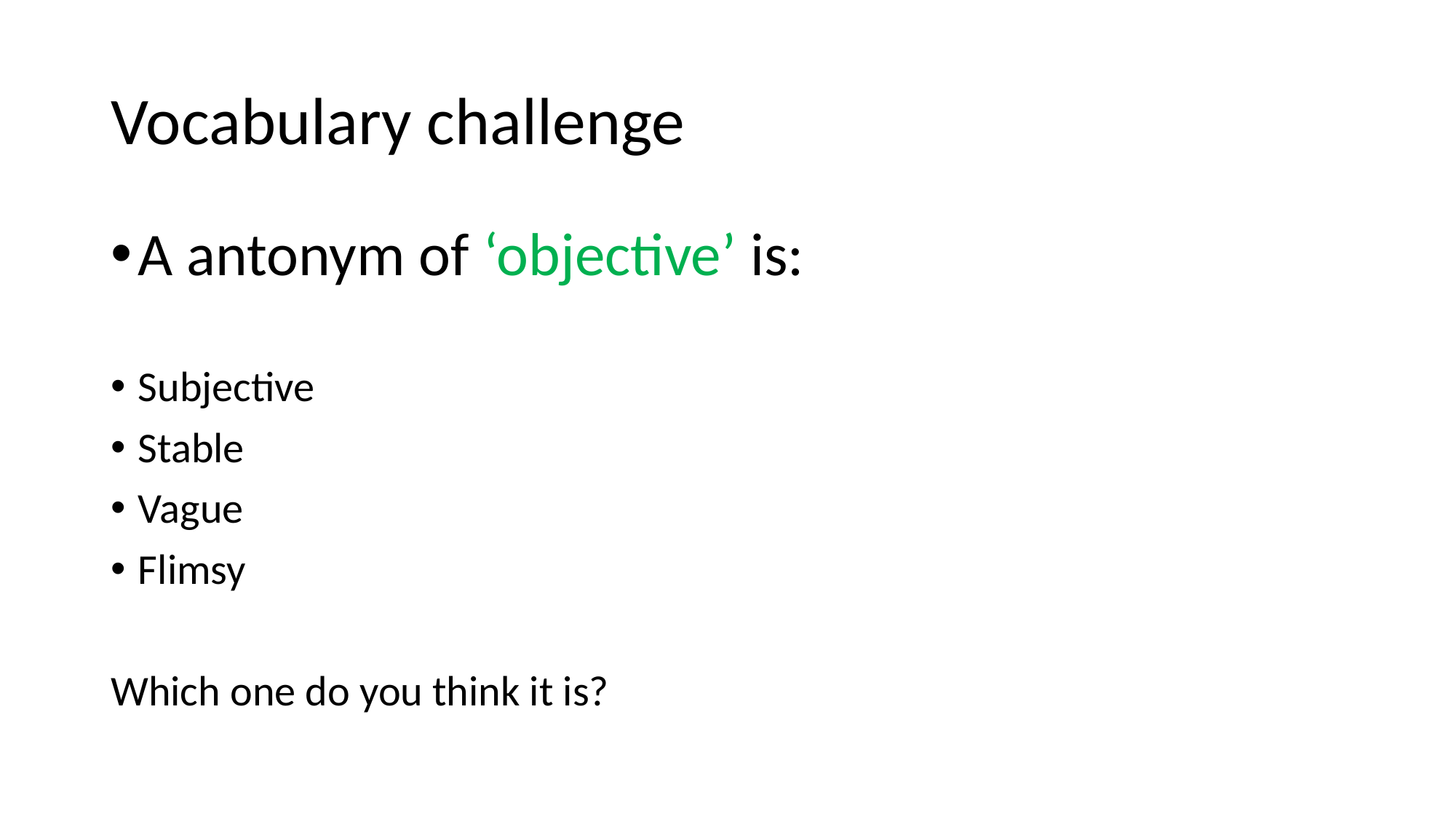

# Vocabulary challenge
A antonym of ‘objective’ is:

Subjective
Stable
Vague
Flimsy

Which one do you think it is?